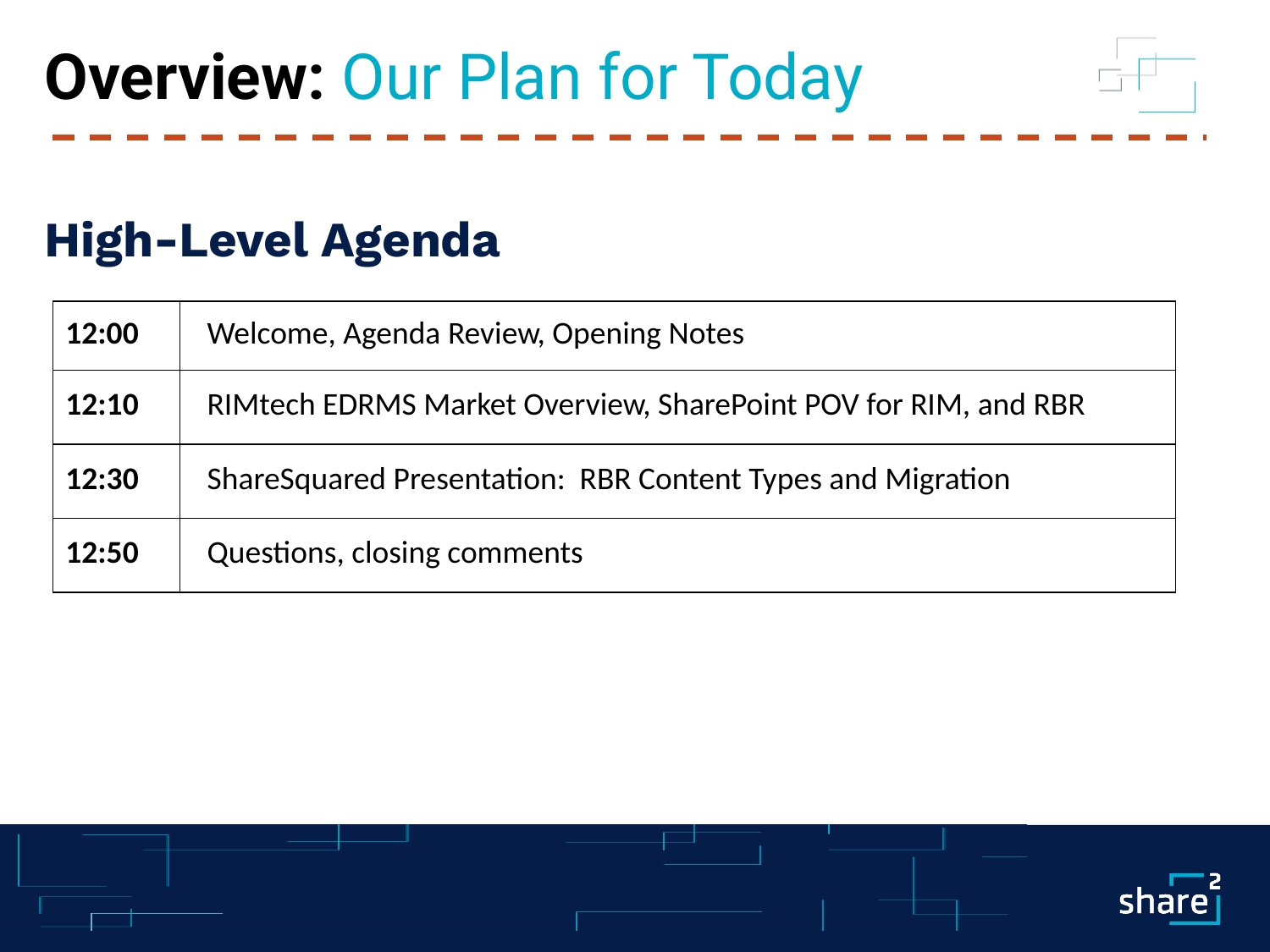

# Overview: Our Plan for Today
High-Level Agenda
| 12:00 | Welcome, Agenda Review, Opening Notes |
| --- | --- |
| 12:10 | RIMtech EDRMS Market Overview, SharePoint POV for RIM, and RBR |
| 12:30 | ShareSquared Presentation: RBR Content Types and Migration |
| 12:50 | Questions, closing comments |